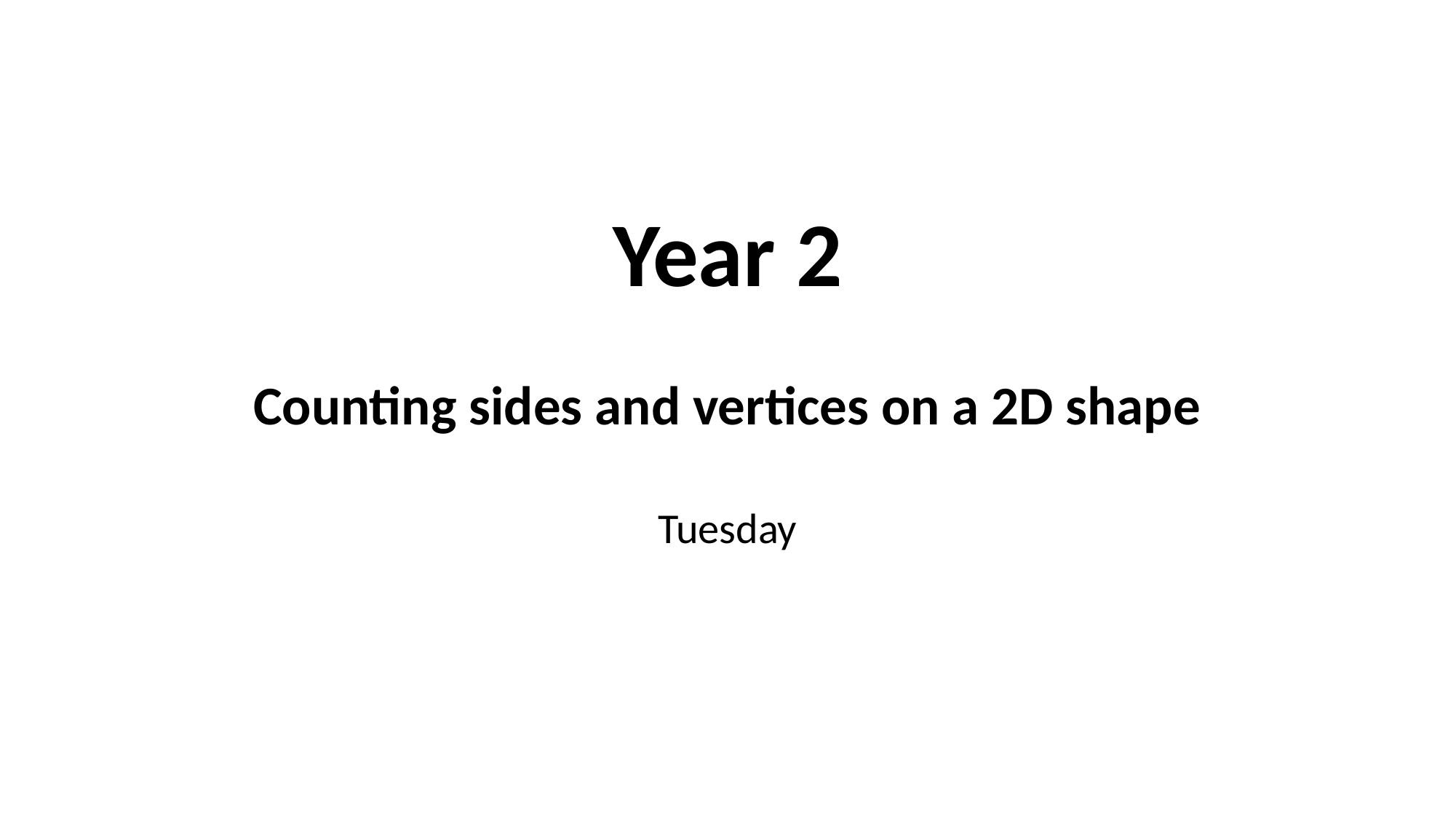

Year 2

Counting sides and vertices on a 2D shape

Tuesday